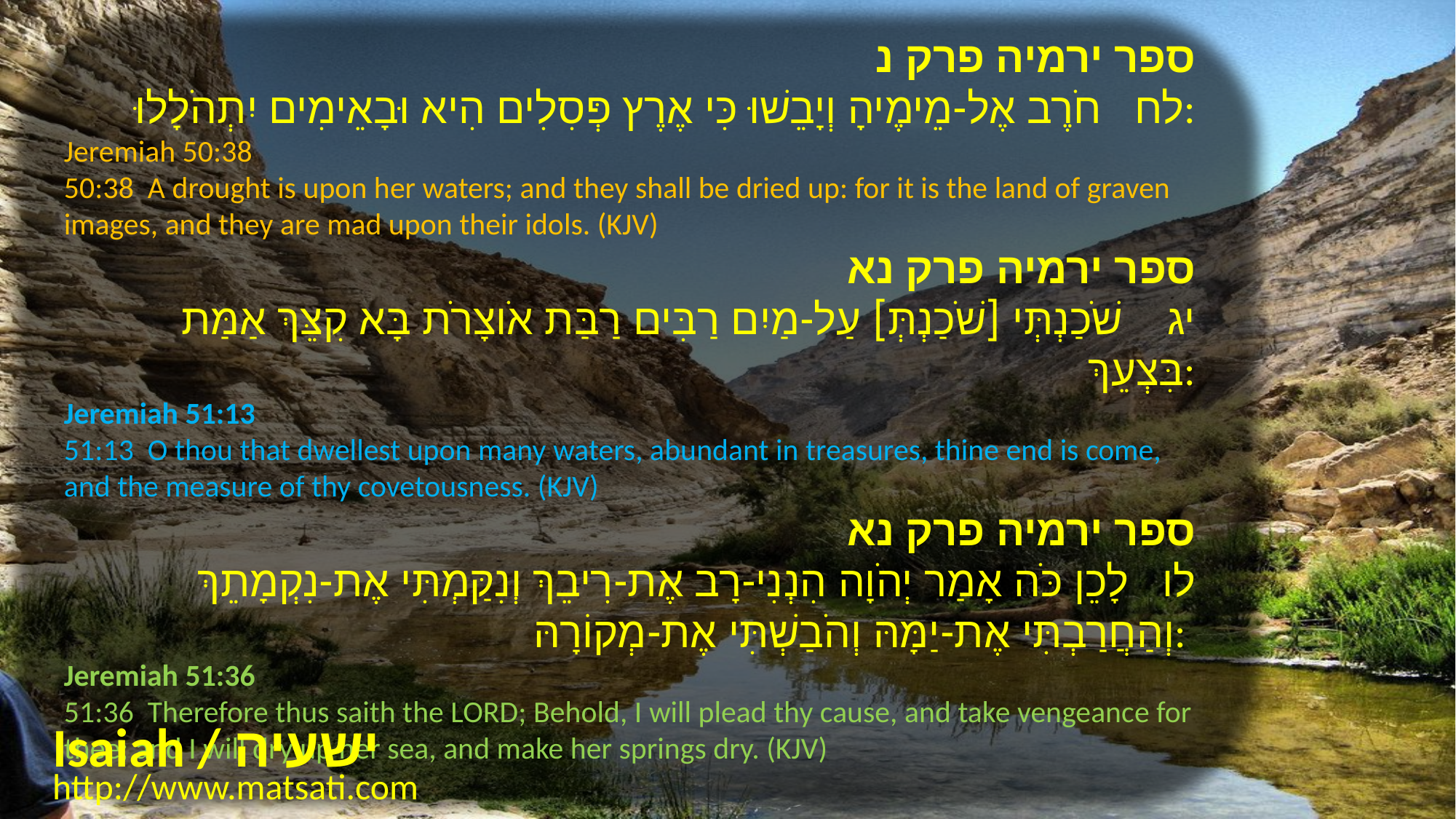

ספר ירמיה פרק נ
לח   חֹרֶב אֶל-מֵימֶיהָ וְיָבֵשׁוּ כִּי אֶרֶץ פְּסִלִים הִיא וּבָאֵימִים יִתְהֹלָלוּ:
Jeremiah 50:38
50:38  A drought is upon her waters; and they shall be dried up: for it is the land of graven images, and they are mad upon their idols. (KJV)
﻿ספר ירמיה פרק נא
﻿יג    שֹׁכַנְתְּי [שֹׁכַנְתְּ] עַל-מַיִם רַבִּים רַבַּת אֹוצָרֹת בָּא קִצֵּךְ אַמַּת בִּצְעֵךְ:
Jeremiah 51:13
51:13  O thou that dwellest upon many waters, abundant in treasures, thine end is come, and the measure of thy covetousness. (KJV)
﻿ספר ירמיה פרק נא
﻿לו   לָכֵן כֹּה אָמַר יְהֹוָה הִנְנִי-רָב אֶת-רִיבֵךְ וְנִקַּמְתִּי אֶת-נִקְמָתֵךְ וְהַחֲרַבְתִּי אֶת-יַמָּהּ וְהֹבַשְׁתִּי אֶת-מְקוֹרָהּ:
Jeremiah 51:36
51:36  Therefore thus saith the LORD; Behold, I will plead thy cause, and take vengeance for thee; and I will dry up her sea, and make her springs dry. (KJV)
Isaiah / ישעיה
http://www.matsati.com